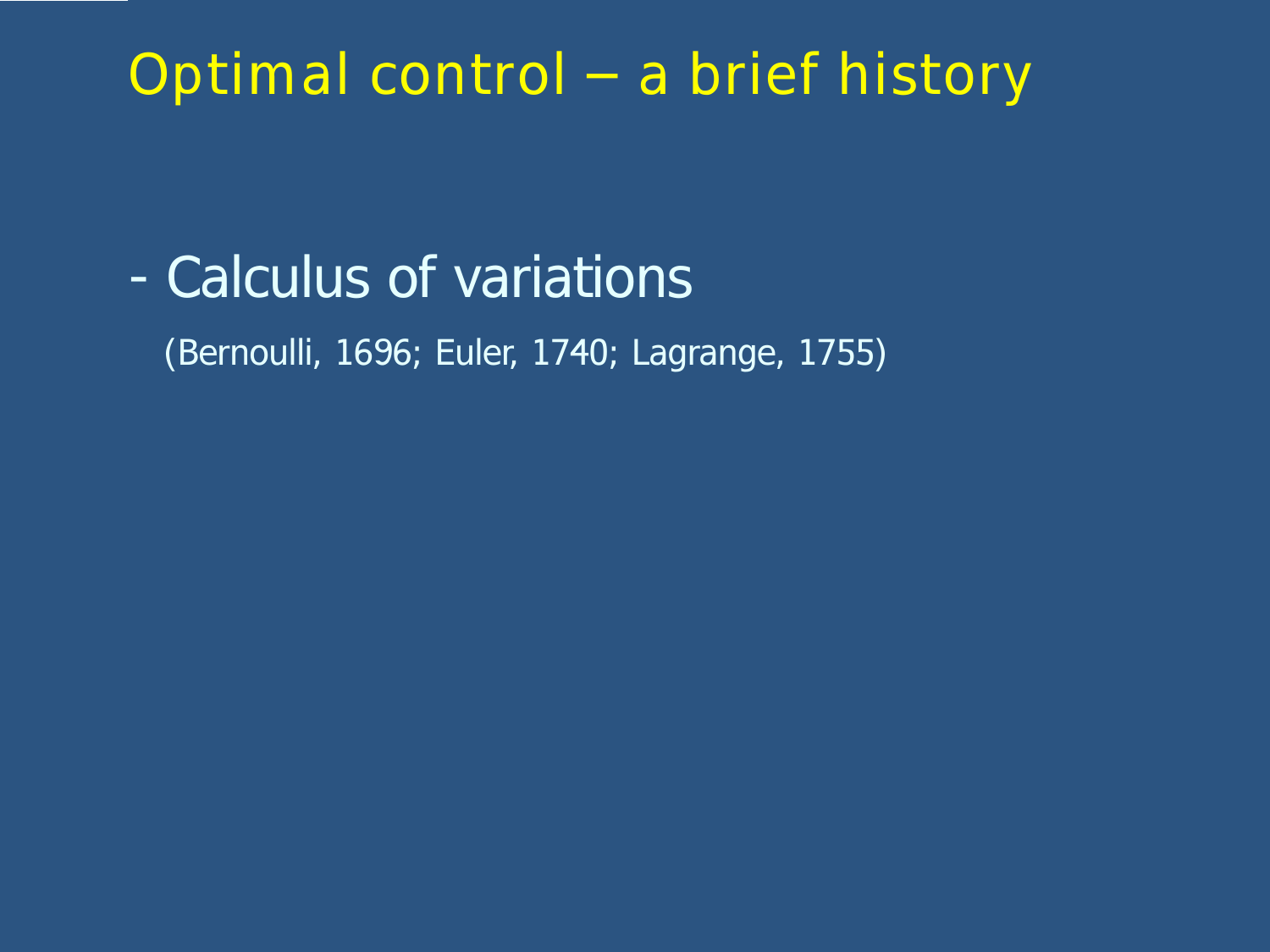

# Optimal control – a brief history - Calculus of variations (Bernoulli, 1696; Euler, 1740; Lagrange, 1755)